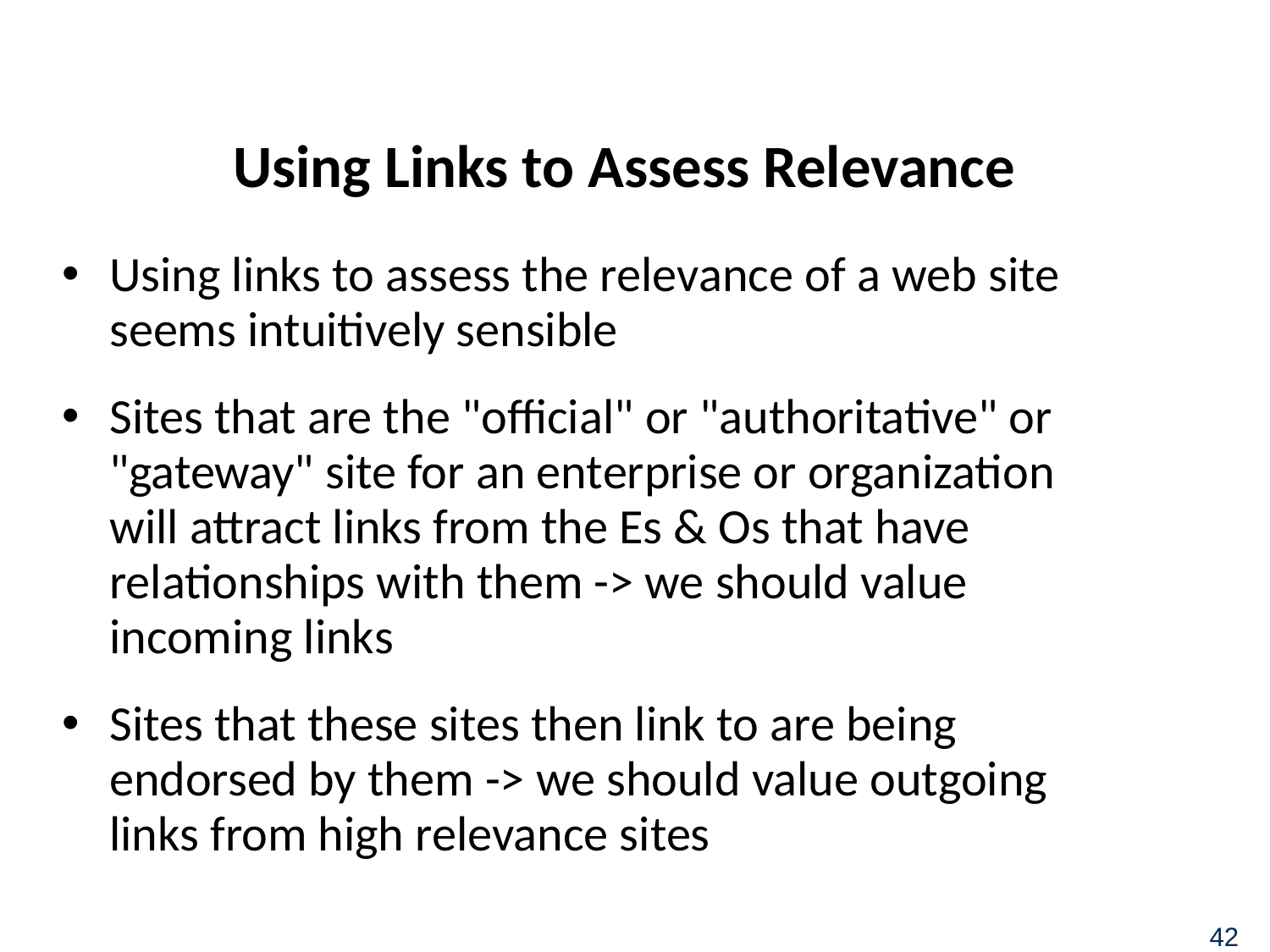

# Using Links to Assess Relevance
Using links to assess the relevance of a web site seems intuitively sensible
Sites that are the "official" or "authoritative" or "gateway" site for an enterprise or organization will attract links from the Es & Os that have relationships with them -> we should value incoming links
Sites that these sites then link to are being endorsed by them -> we should value outgoing links from high relevance sites
42